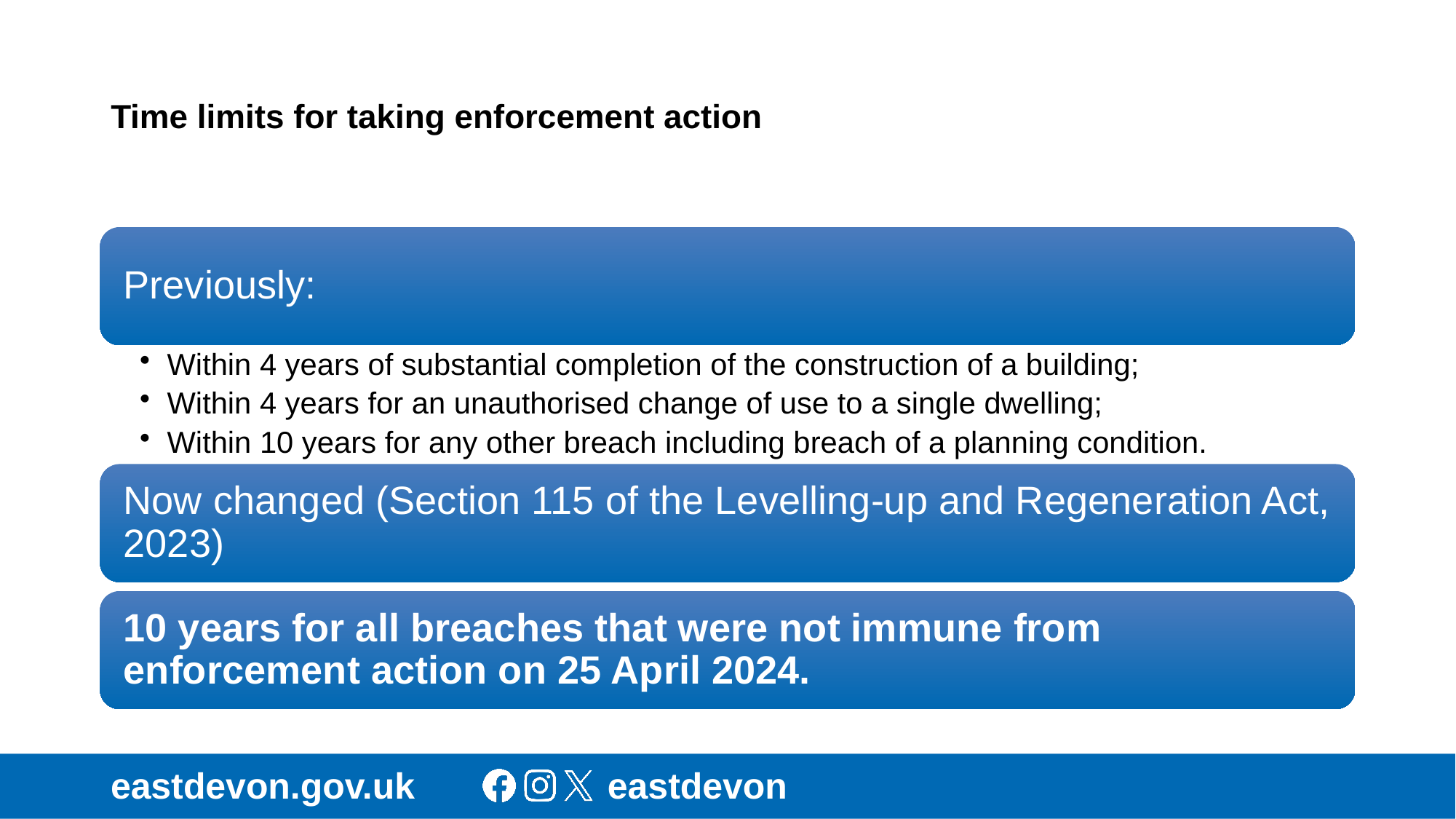

# Time limits for taking enforcement action
Previously:
Within 4 years of substantial completion of the construction of a building;
Within 4 years for an unauthorised change of use to a single dwelling;
Within 10 years for any other breach including breach of a planning condition.
Now changed (Section 115 of the Levelling-up and Regeneration Act, 2023)
10 years for all breaches that were not immune from enforcement action on 25 April 2024.